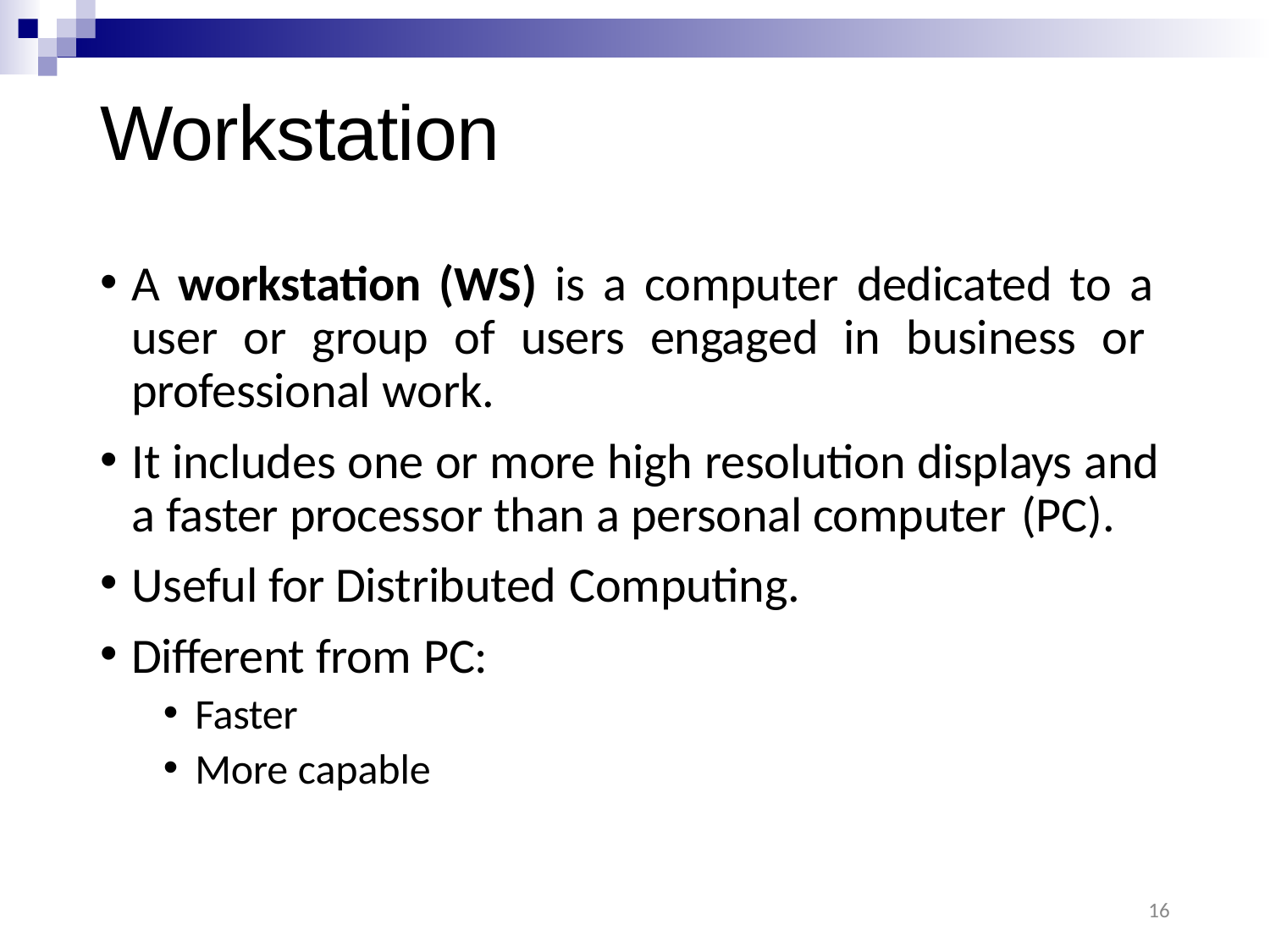

# Workstation
A workstation (WS) is a computer dedicated to a  user or group of users engaged in business or  professional work.
It includes one or more high resolution displays and  a faster processor than a personal computer (PC).
Useful for Distributed Computing.
Different from PC:
Faster
More capable
16